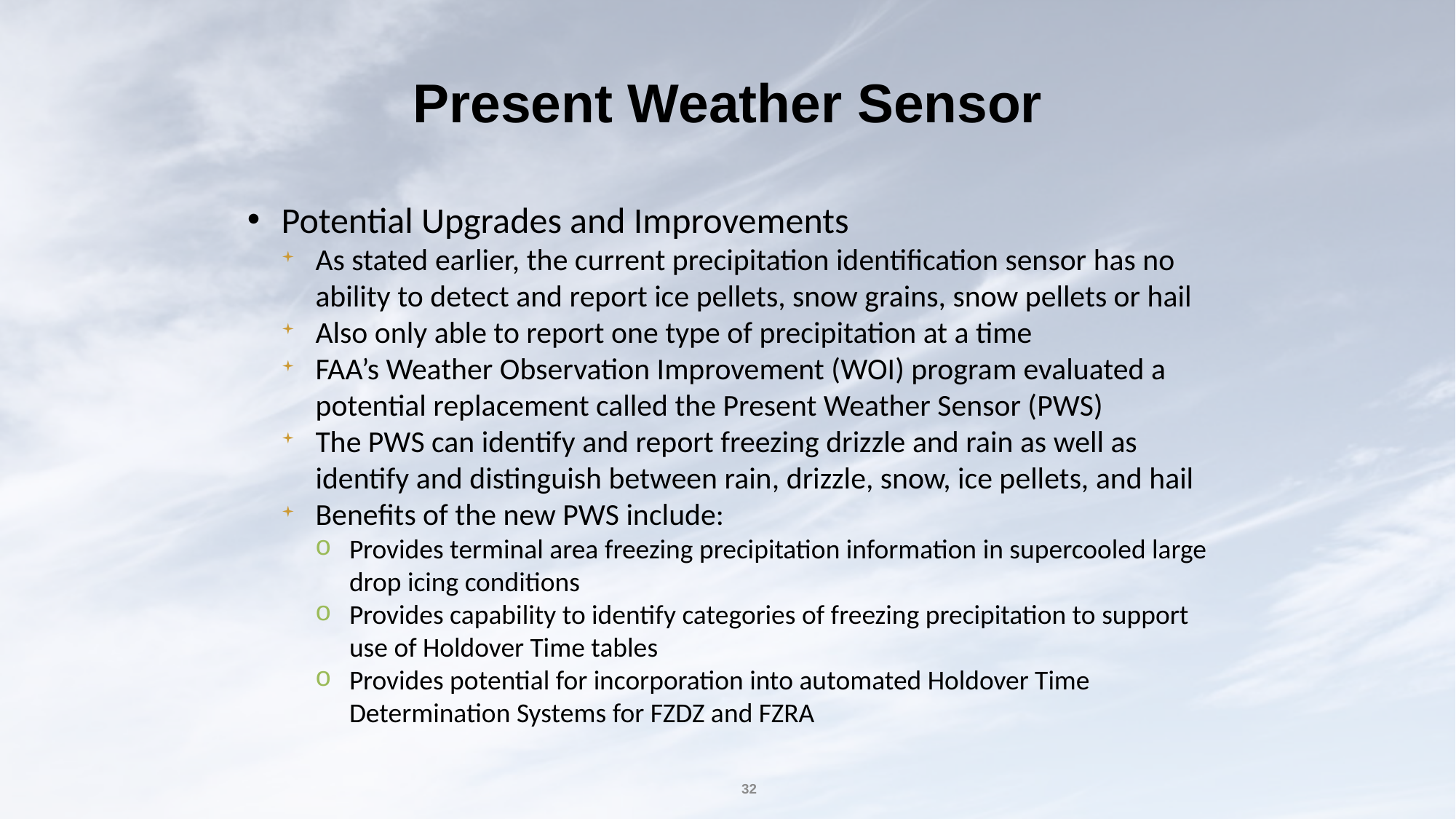

# Present Weather Sensor
Potential Upgrades and Improvements
As stated earlier, the current precipitation identification sensor has no ability to detect and report ice pellets, snow grains, snow pellets or hail
Also only able to report one type of precipitation at a time
FAA’s Weather Observation Improvement (WOI) program evaluated a potential replacement called the Present Weather Sensor (PWS)
The PWS can identify and report freezing drizzle and rain as well as identify and distinguish between rain, drizzle, snow, ice pellets, and hail
Benefits of the new PWS include:
Provides terminal area freezing precipitation information in supercooled large drop icing conditions
Provides capability to identify categories of freezing precipitation to support use of Holdover Time tables
Provides potential for incorporation into automated Holdover Time Determination Systems for FZDZ and FZRA
32